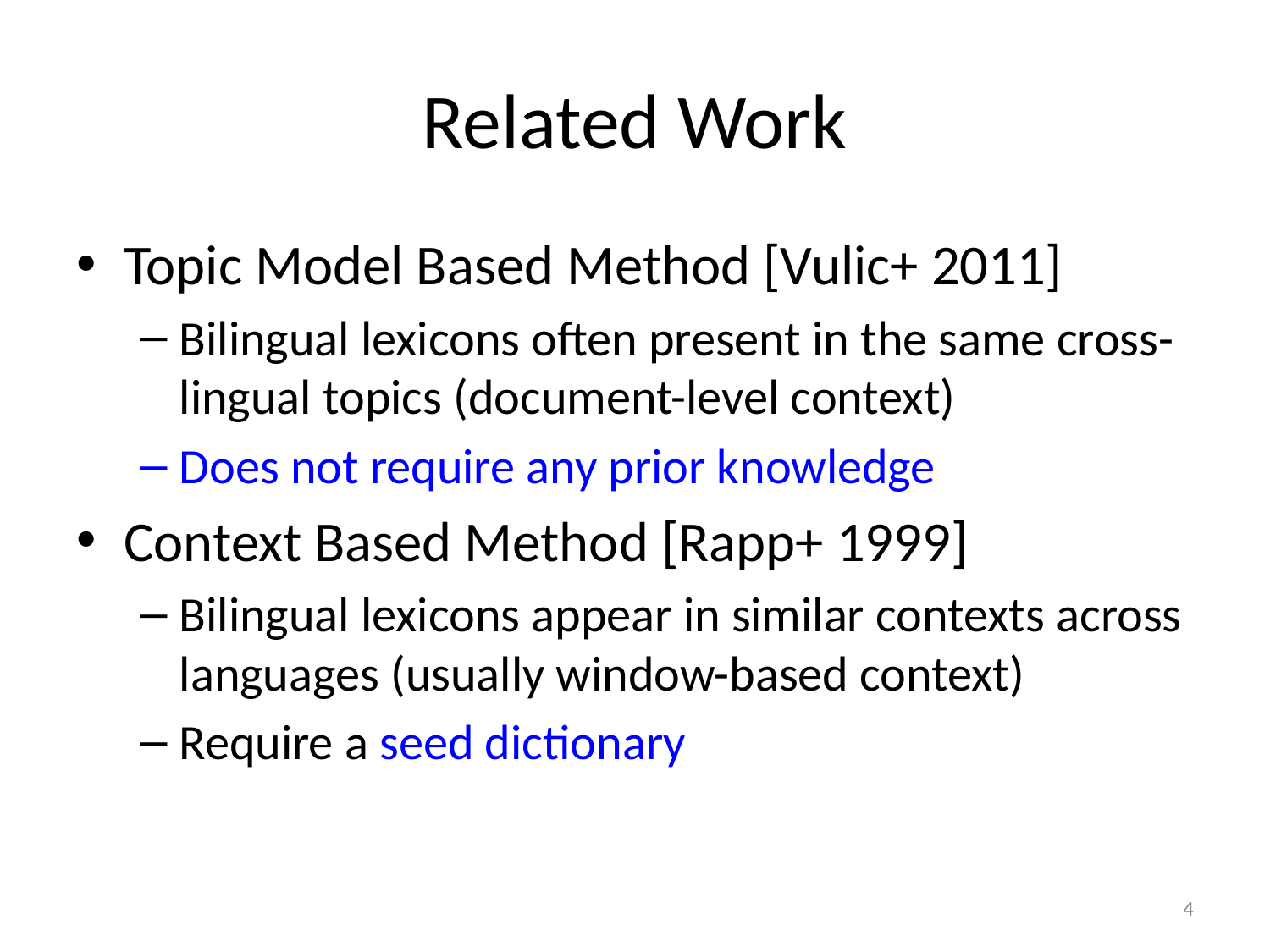

# Related Work
Topic Model Based Method [Vulic+ 2011]
Bilingual lexicons often present in the same cross-lingual topics (document-level context)
Does not require any prior knowledge
Context Based Method [Rapp+ 1999]
Bilingual lexicons appear in similar contexts across languages (usually window-based context)
Require a seed dictionary

4